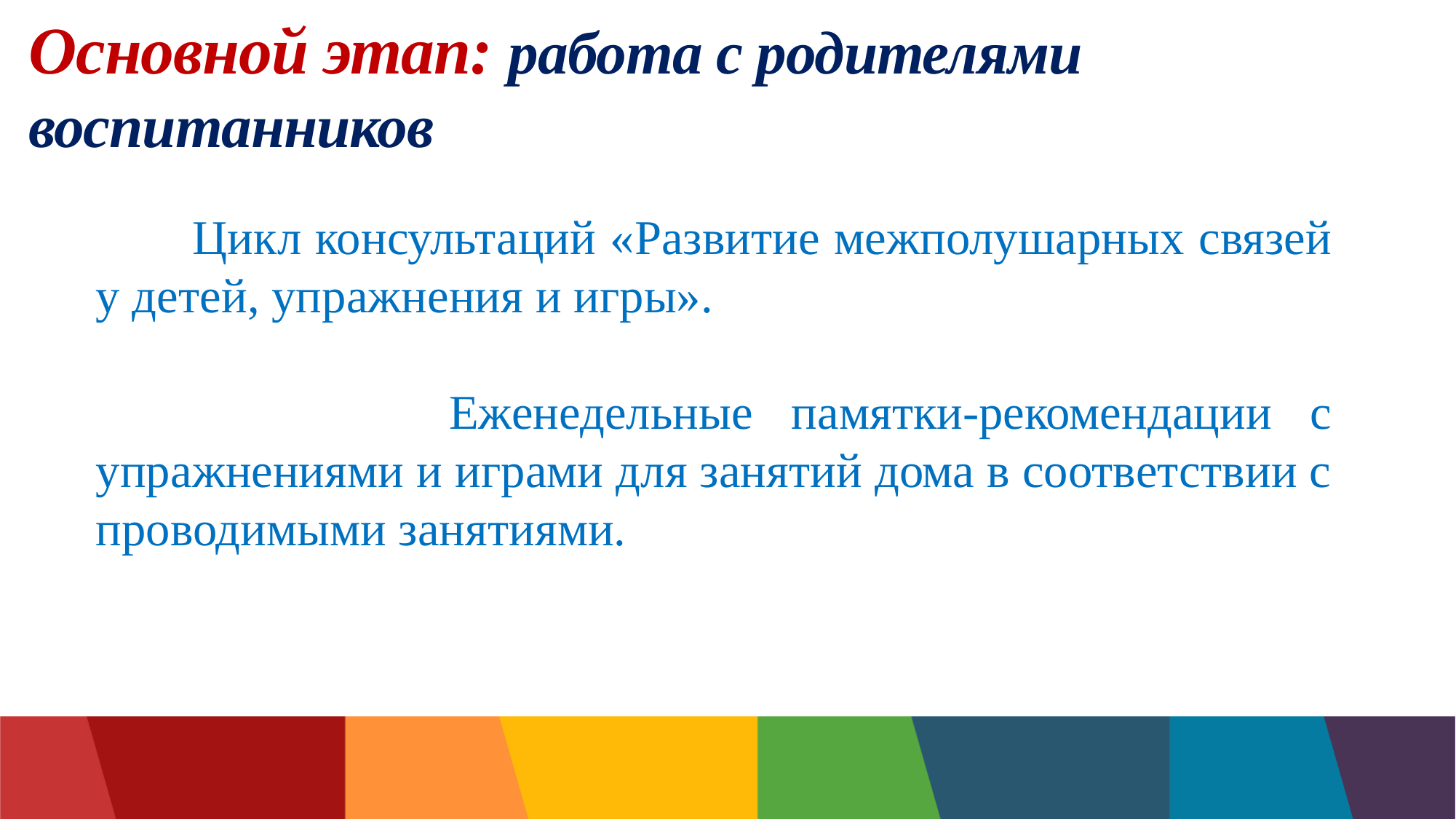

# Основной этап: работа с родителями воспитанников
         Цикл консультаций «Развитие межполушарных связей у детей, упражнения и игры».

          Еженедельные памятки-рекомендации с упражнениями и играми для занятий дома в соответствии с проводимыми занятиями.